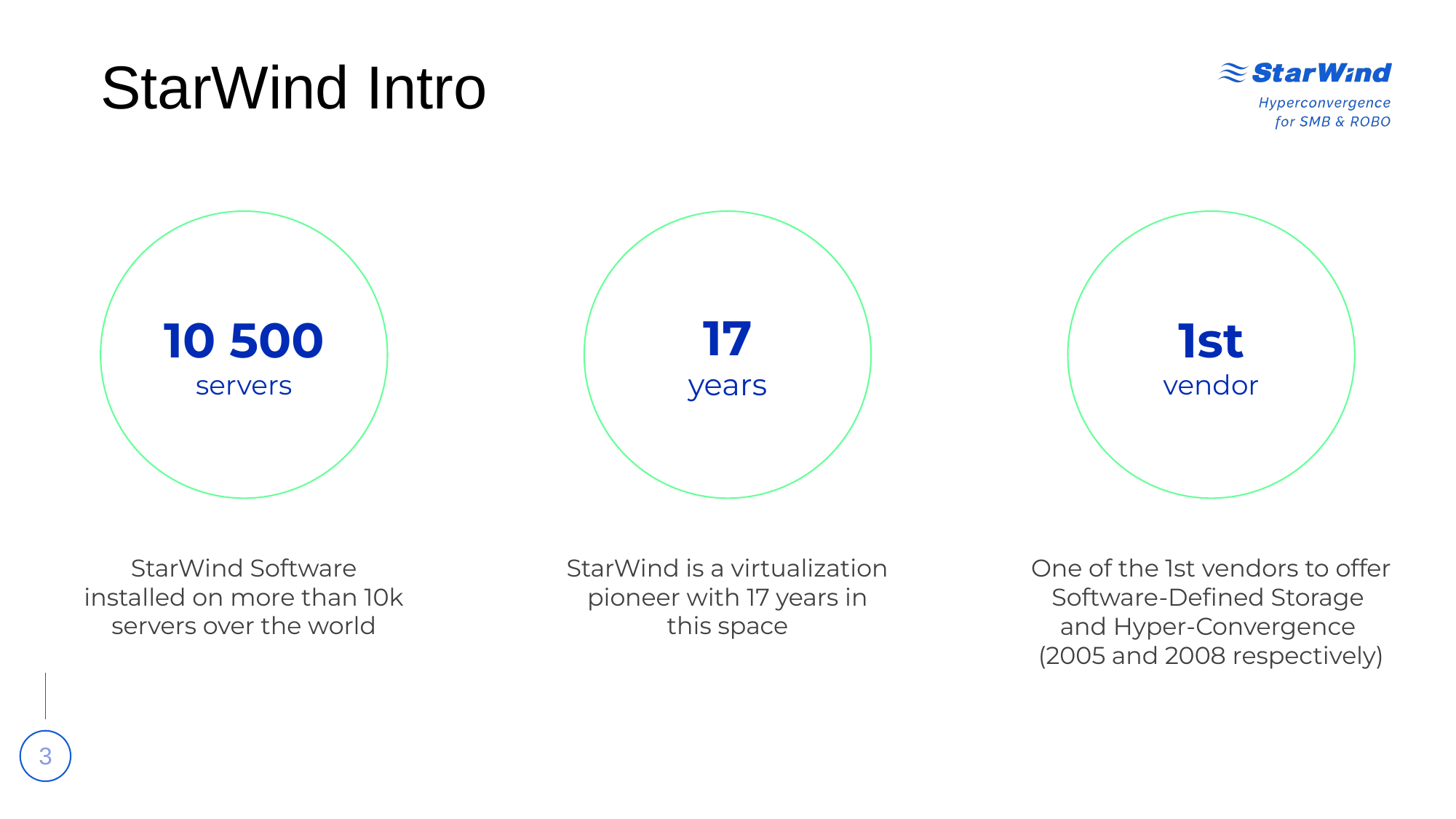

# StarWind Intro
10 500
servers
17
years
1st
vendor
StarWind Software installed on more than 10k servers over the world
StarWind is a virtualization pioneer with 17 years in this space
One of the 1st vendors to offer Software-Defined Storage
and Hyper-Convergence
(2005 and 2008 respectively)
3